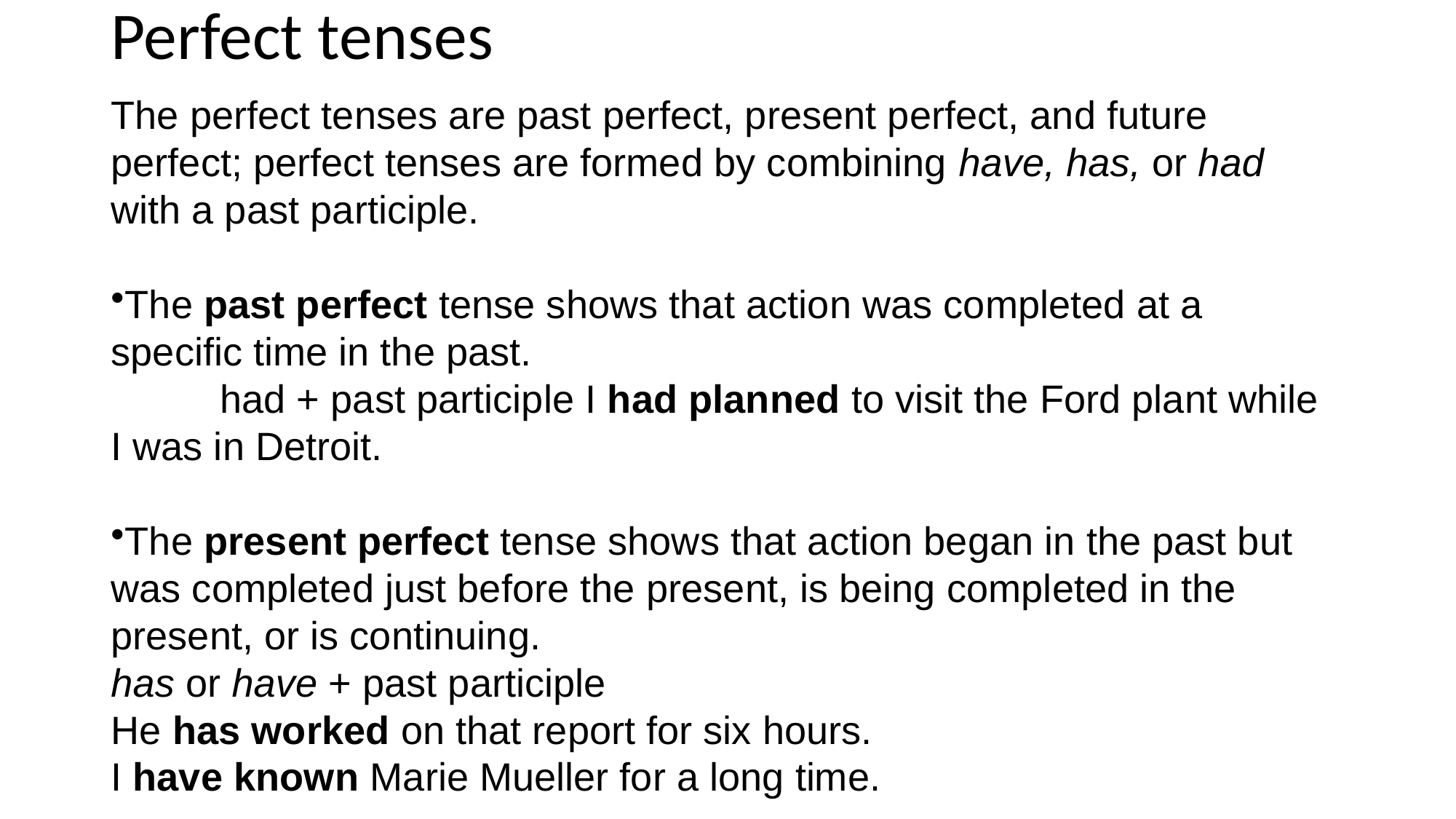

# Perfect tenses
The perfect tenses are past perfect, present perfect, and future perfect; perfect tenses are formed by combining have, has, or had with a past participle.

The past perfect tense shows that action was completed at a specific time in the past.
	had + past participle I had planned to visit the Ford plant while I was in Detroit.

The present perfect tense shows that action began in the past but was completed just before the present, is being completed in the present, or is continuing.
has or have + past participle
He has worked on that report for six hours.
I have known Marie Mueller for a long time.